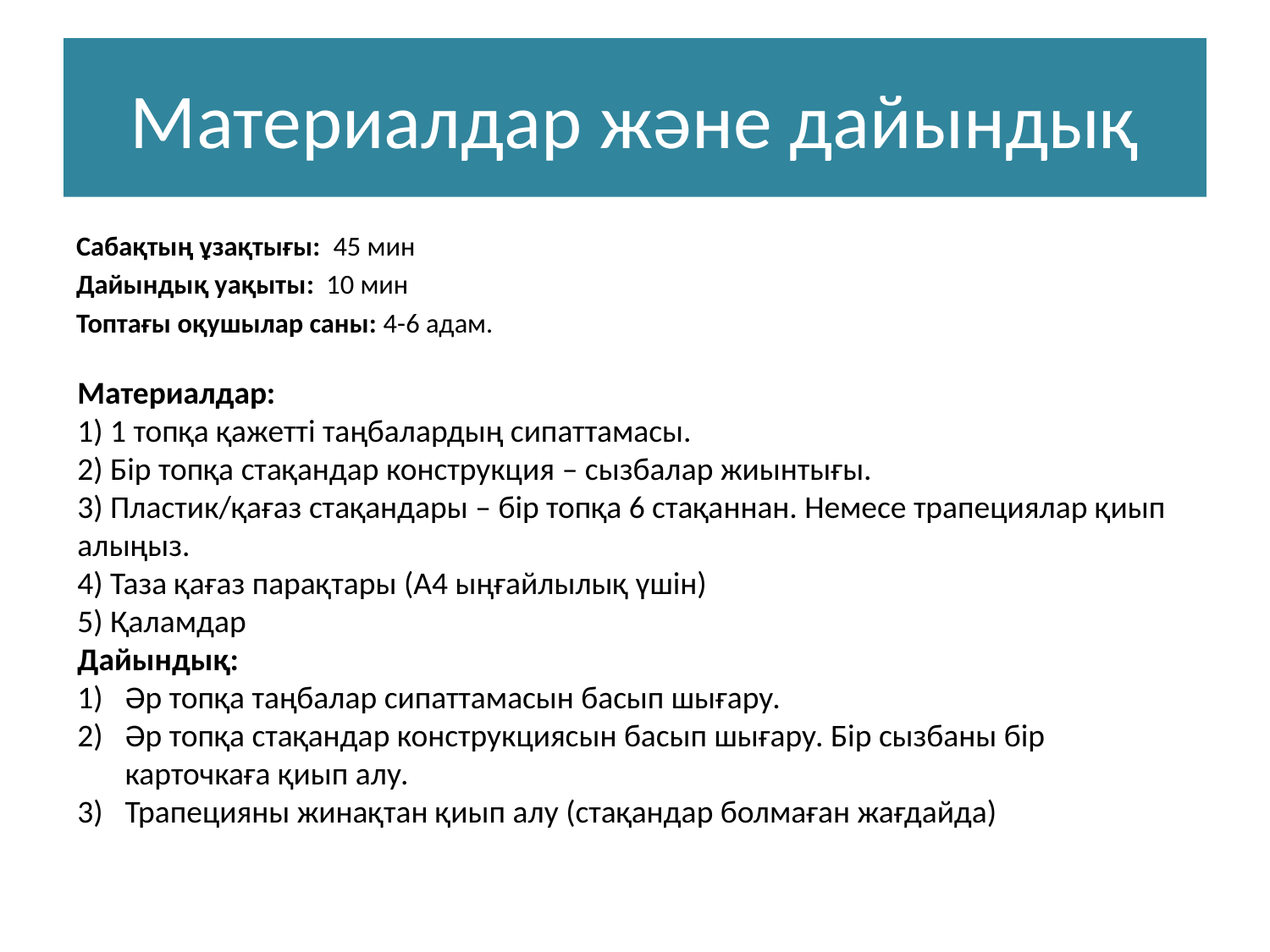

# Материалдар және дайындық
Сабақтың ұзақтығы:  45 мин
Дайындық уақыты:  10 мин
Топтағы оқушылар саны: 4-6 адам.

Mатериалдар:
1) 1 топқа қажетті таңбалардың сипаттамасы.
2) Бір топқа стақандар конструкция – сызбалар жиынтығы.
3) Пластик/қағаз стақандары – бір топқа 6 стақаннан. Немесе трапециялар қиып алыңыз.
4) Таза қағаз парақтары (А4 ыңғайлылық үшін)
5) Қаламдар
Дайындық:
Әр топқа таңбалар сипаттамасын басып шығару.
Әр топқа стақандар конструкциясын басып шығару. Бір сызбаны бір карточкаға қиып алу.
Трапецияны жинақтан қиып алу (стақандар болмаған жағдайда)